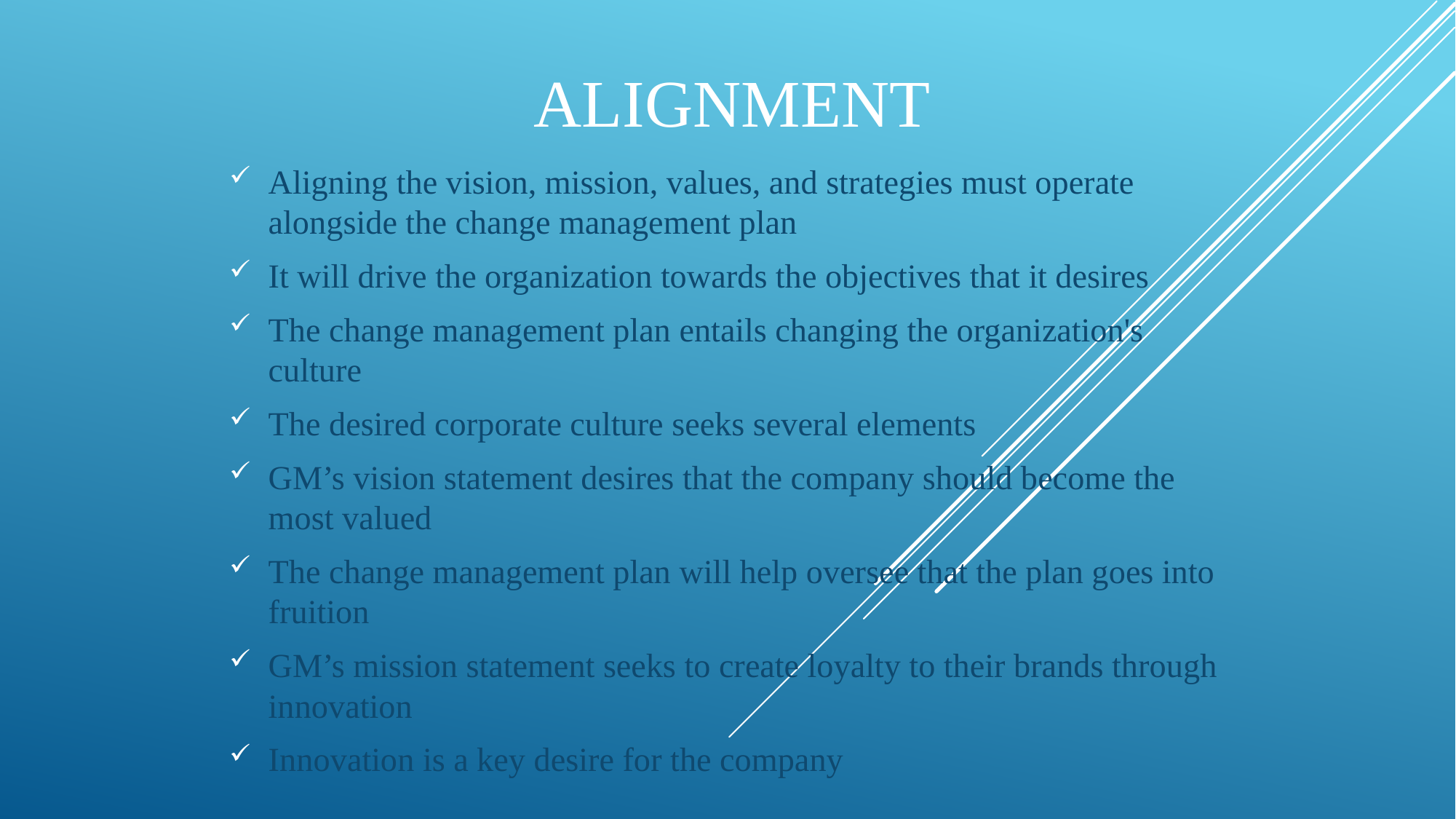

# Alignment
Aligning the vision, mission, values, and strategies must operate alongside the change management plan
It will drive the organization towards the objectives that it desires
The change management plan entails changing the organization's culture
The desired corporate culture seeks several elements
GM’s vision statement desires that the company should become the most valued
The change management plan will help oversee that the plan goes into fruition
GM’s mission statement seeks to create loyalty to their brands through innovation
Innovation is a key desire for the company